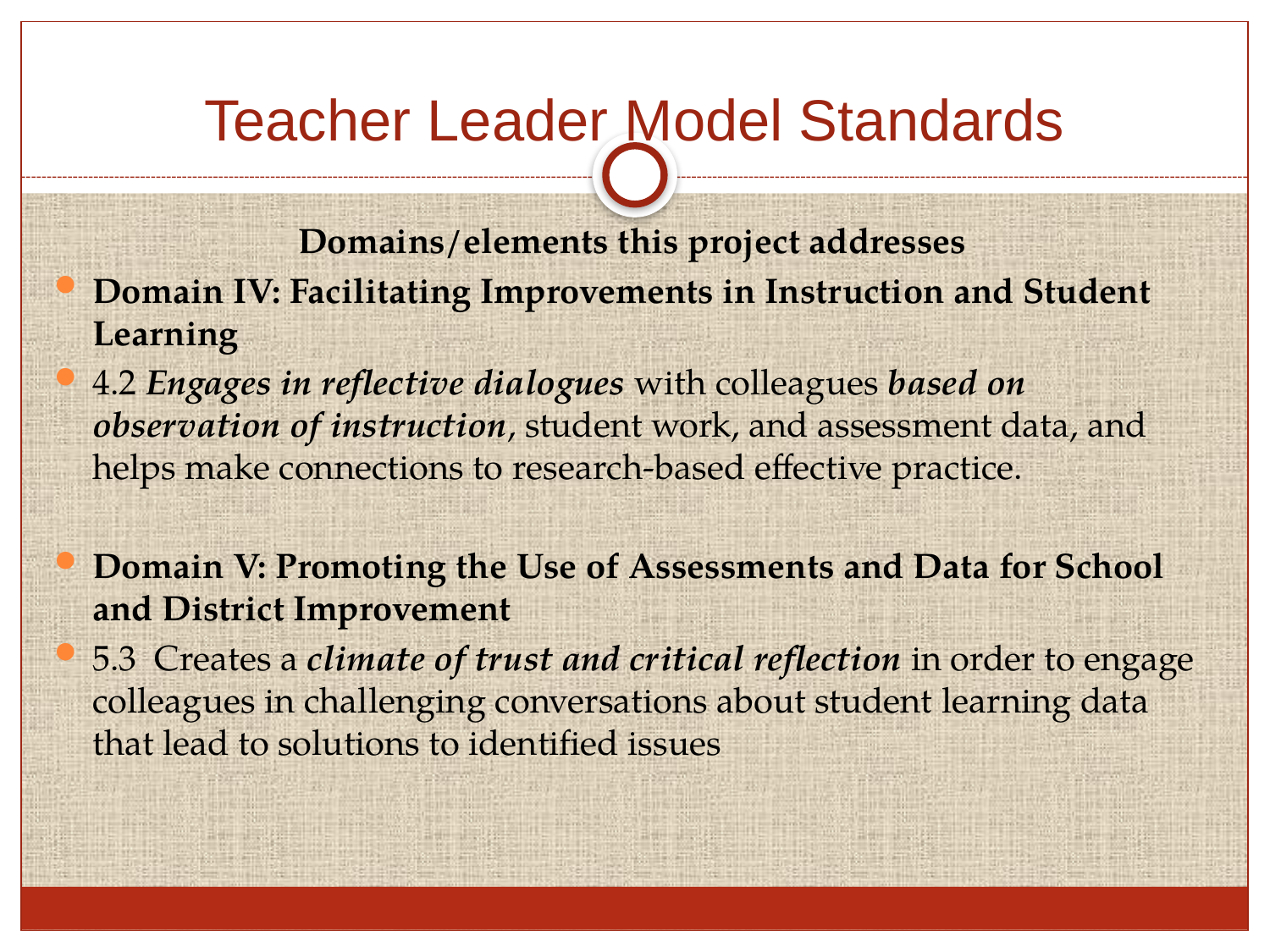

# Teacher Leader Model Standards
Domains/elements this project addresses
Domain IV: Facilitating Improvements in Instruction and Student Learning
4.2 Engages in reflective dialogues with colleagues based on observation of instruction, student work, and assessment data, and helps make connections to research-based effective practice.

Domain V: Promoting the Use of Assessments and Data for School and District Improvement
5.3  Creates a climate of trust and critical reflection in order to engage colleagues in challenging conversations about student learning data that lead to solutions to identified issues